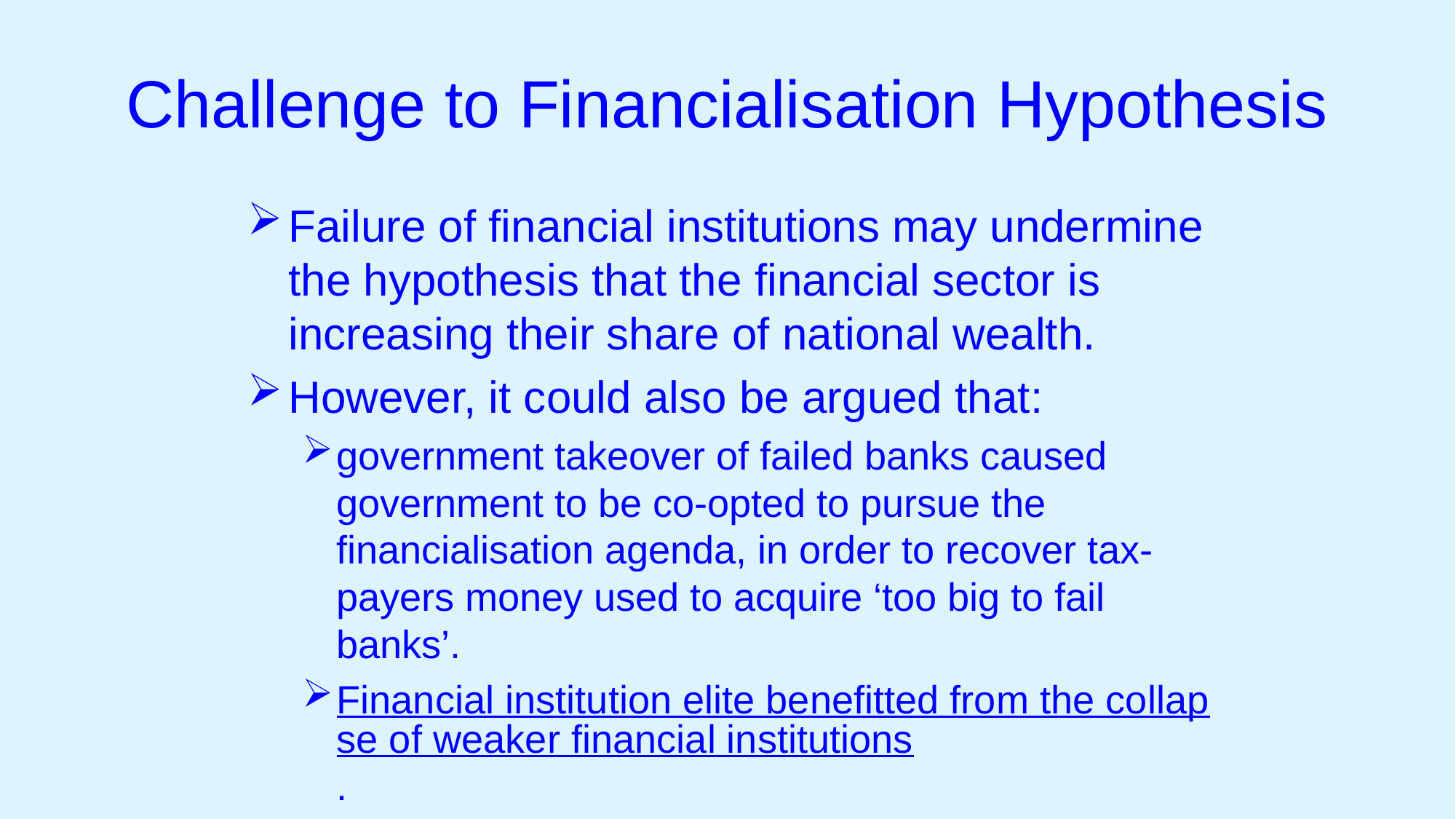

# Challenge to Financialisation Hypothesis
Failure of financial institutions may undermine the hypothesis that the financial sector is increasing their share of national wealth.
However, it could also be argued that:
government takeover of failed banks caused government to be co-opted to pursue the financialisation agenda, in order to recover tax-payers money used to acquire ‘too big to fail banks’.
Financial institution elite benefitted from the collapse of weaker financial institutions.